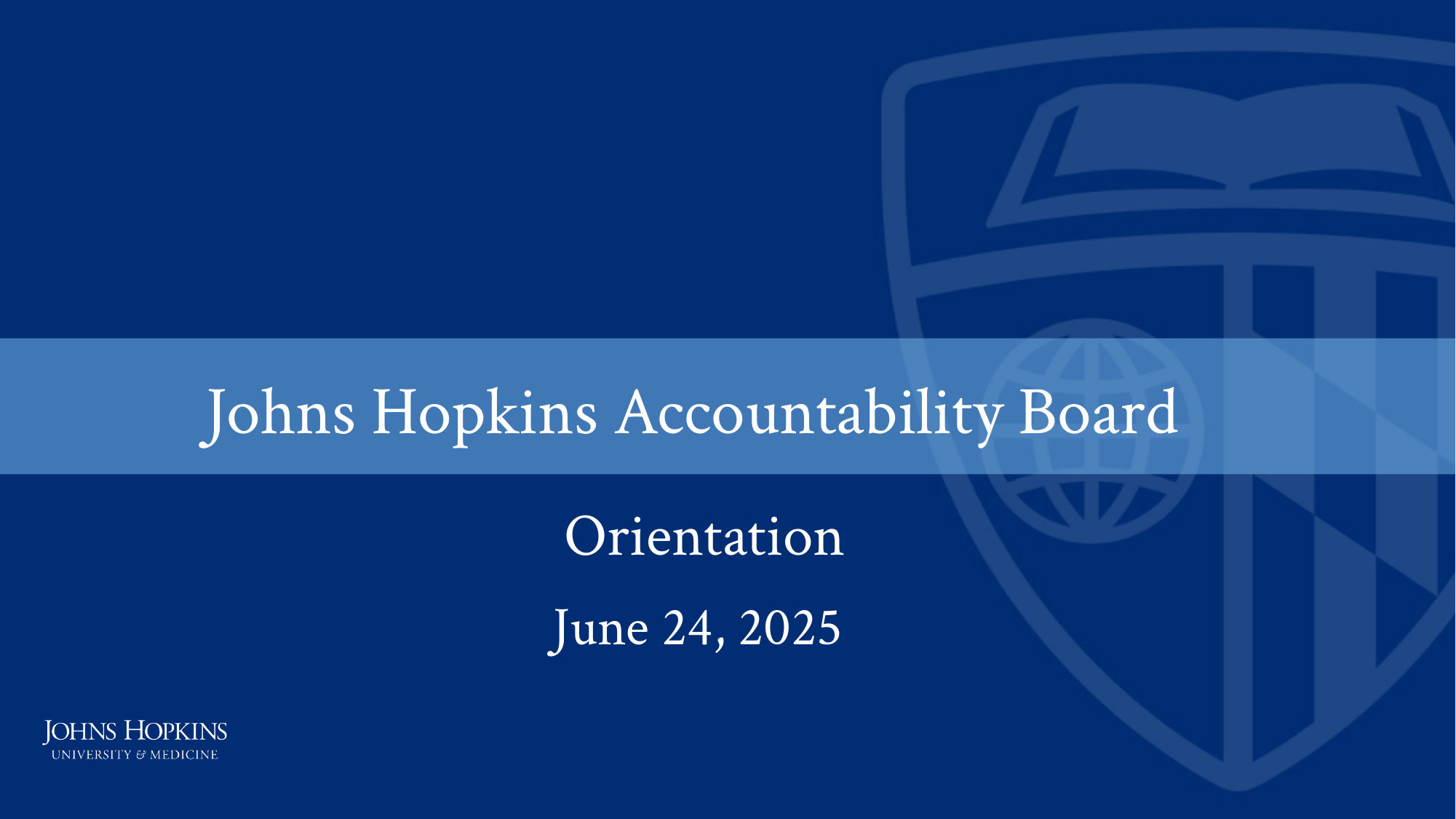

Johns Hopkins Accountability Board

 Orientation
June 24, 2025